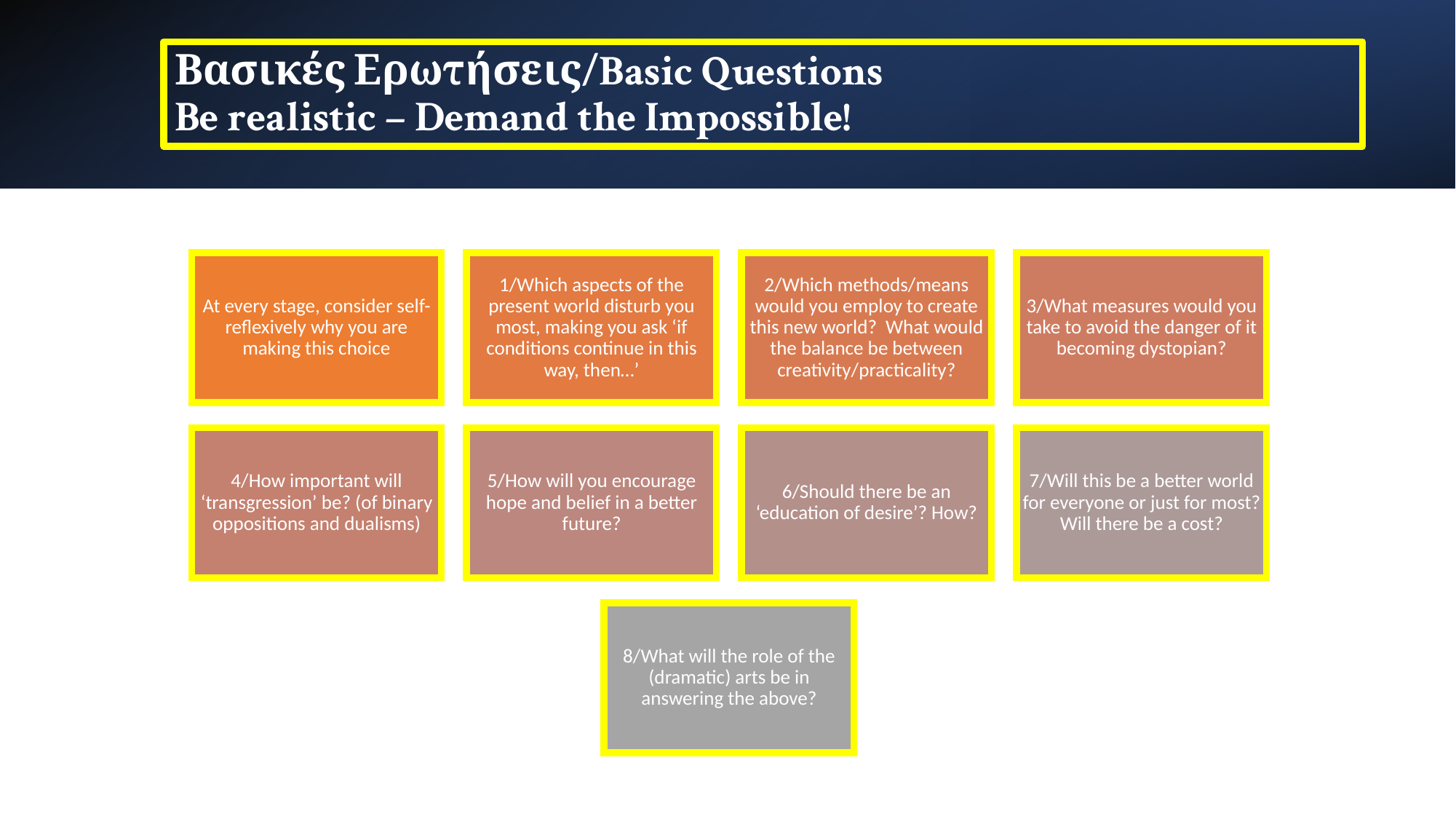

# Βασικές Ερωτήσεις/Basic Questions Be realistic – Demand the Impossible!
At every stage, consider self-reflexively why you are making this choice
1/Which aspects of the present world disturb you most, making you ask ‘if conditions continue in this way, then…’
2/Which methods/means would you employ to create this new world?  What would the balance be between creativity/practicality?
3/What measures would you take to avoid the danger of it becoming dystopian?
4/How important will ‘transgression’ be? (of binary oppositions and dualisms)
5/How will you encourage hope and belief in a better future?
6/Should there be an ‘education of desire’? How?
7/Will this be a better world for everyone or just for most? Will there be a cost?
8/What will the role of the (dramatic) arts be in answering the above?